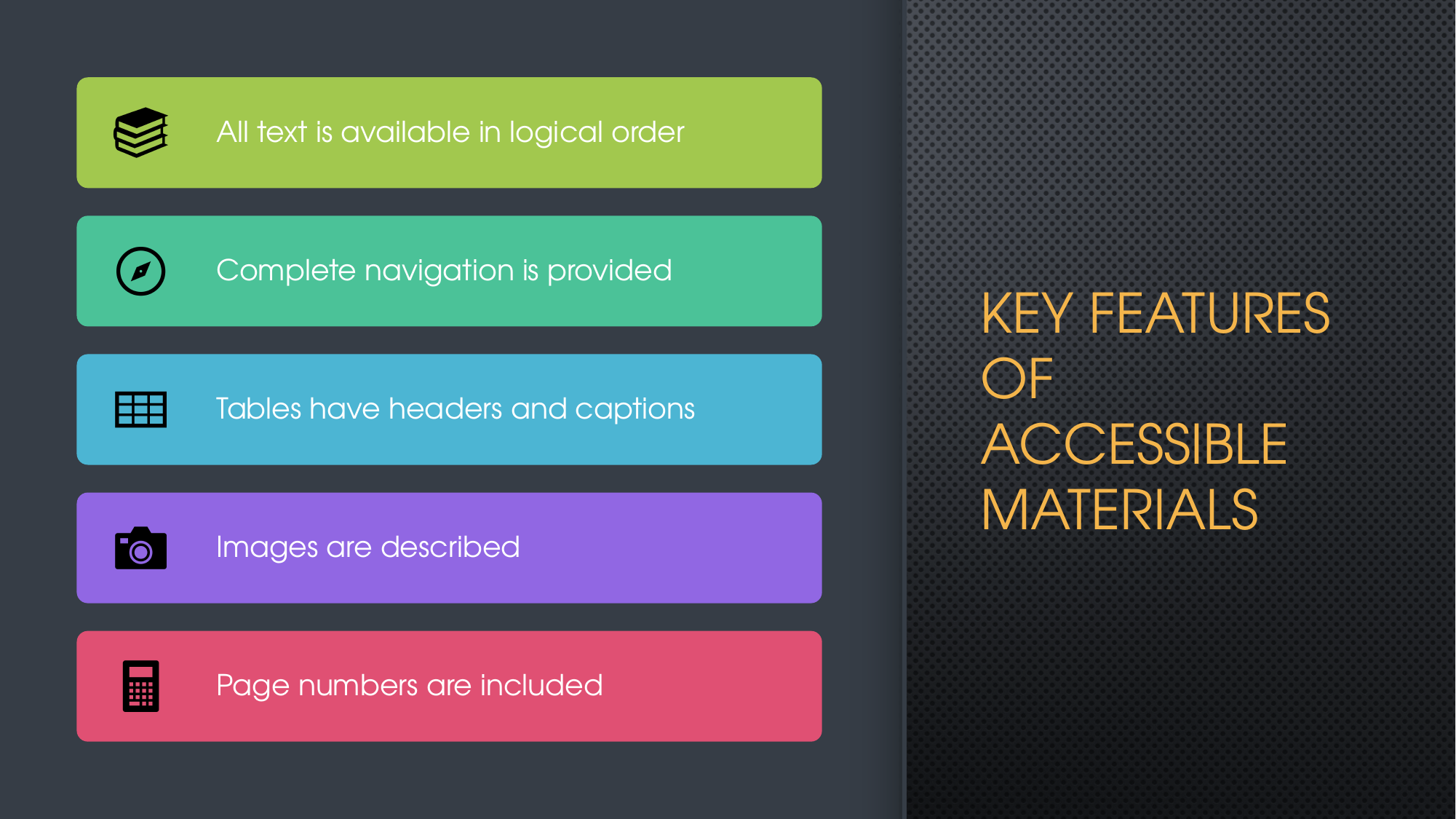

# Key Features of Accessible Materials
All text is available in logical order
Complete navigation is provided
Tables have headers and captions
Images are described
Page numbers are included